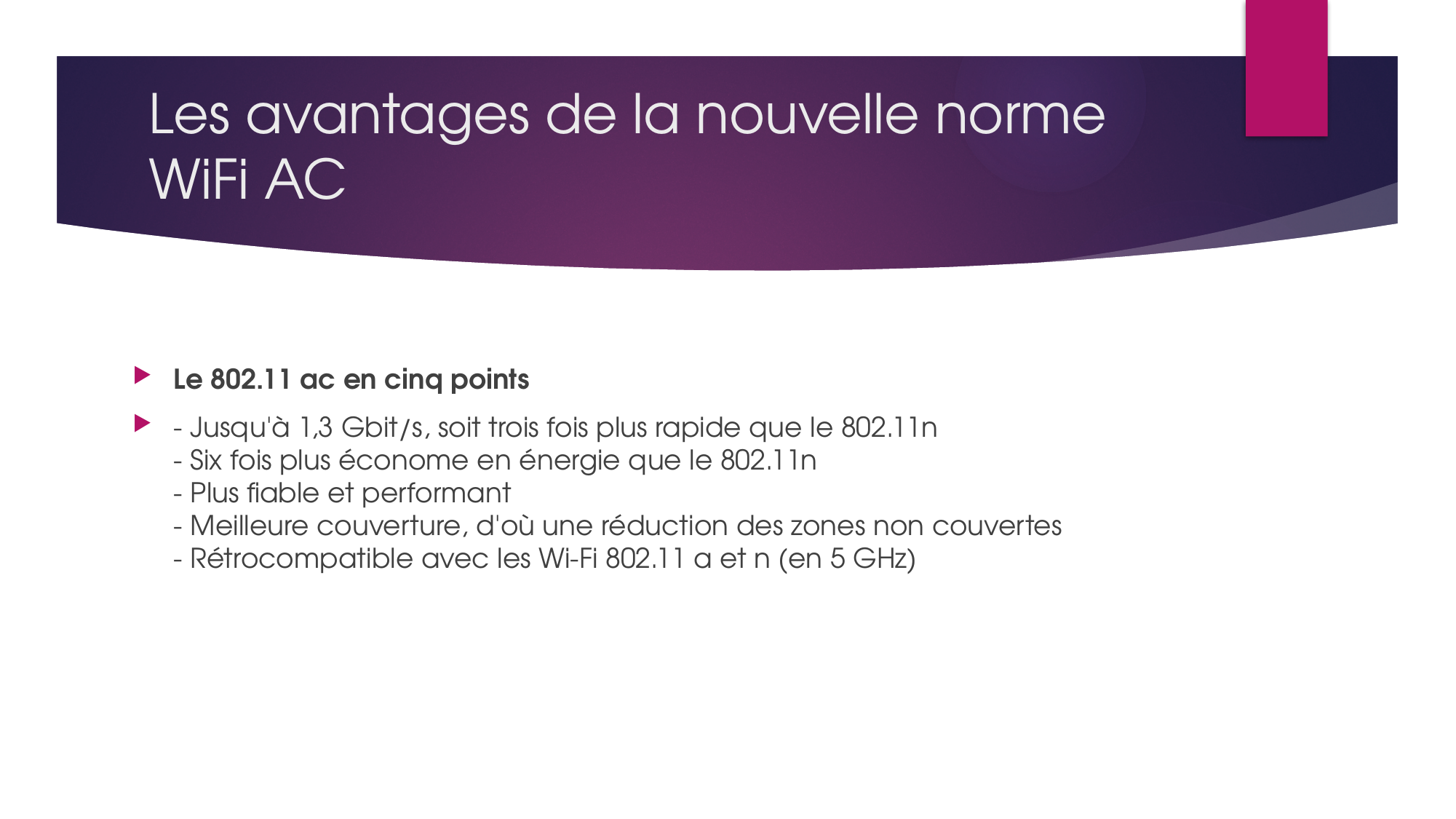

# Les avantages de la nouvelle norme WiFi AC
Le 802.11 ac en cinq points
- Jusqu'à 1,3 Gbit/s, soit trois fois plus rapide que le 802.11n
- Six fois plus économe en énergie que le 802.11n
- Plus fiable et performant
- Meilleure couverture, d'où une réduction des zones non couvertes
- Rétrocompatible avec les Wi-Fi 802.11 a et n (en 5 GHz)